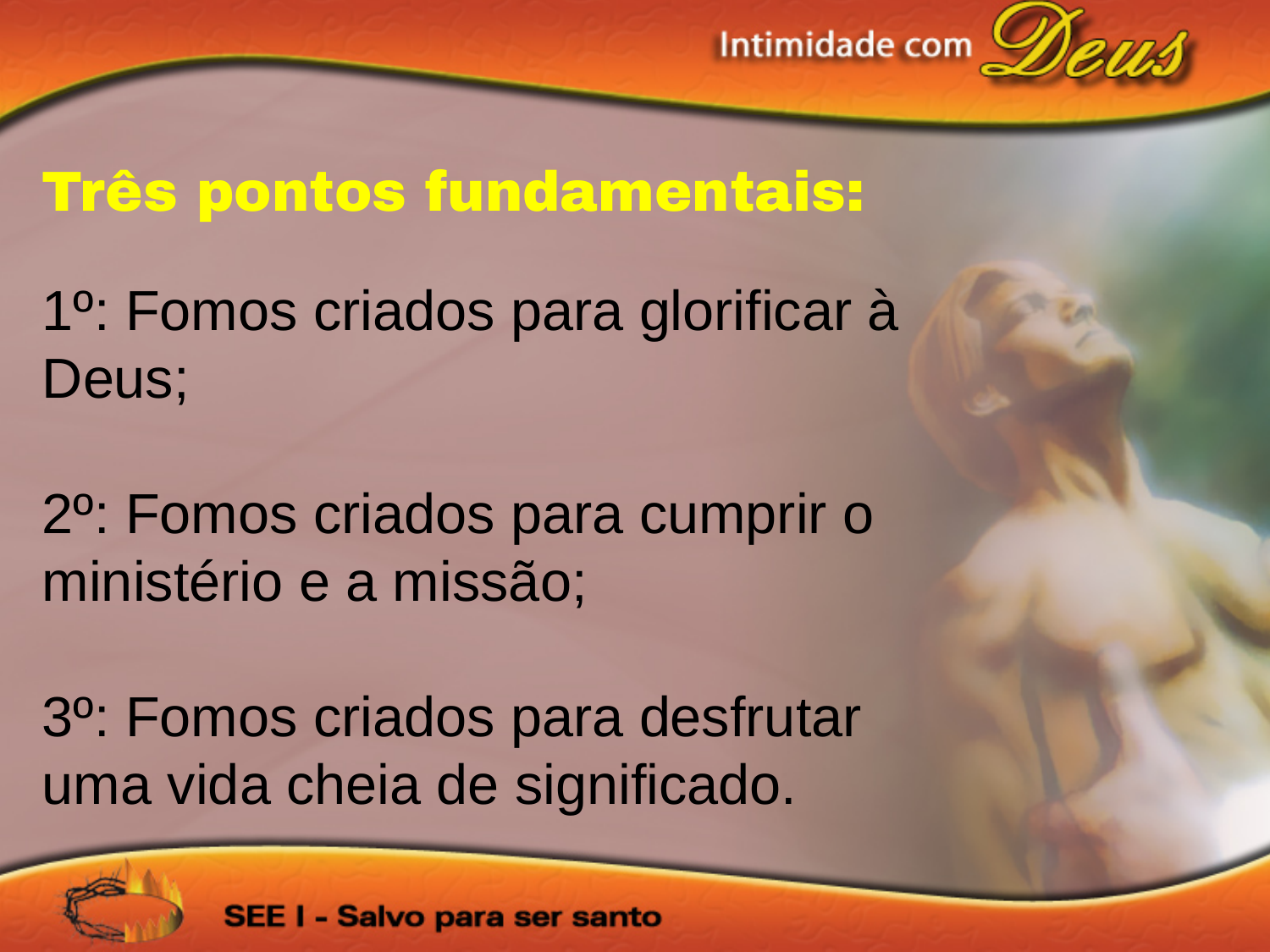

Três pontos fundamentais:
1º: Fomos criados para glorificar à Deus;

2º: Fomos criados para cumprir o ministério e a missão;

3º: Fomos criados para desfrutar uma vida cheia de significado.